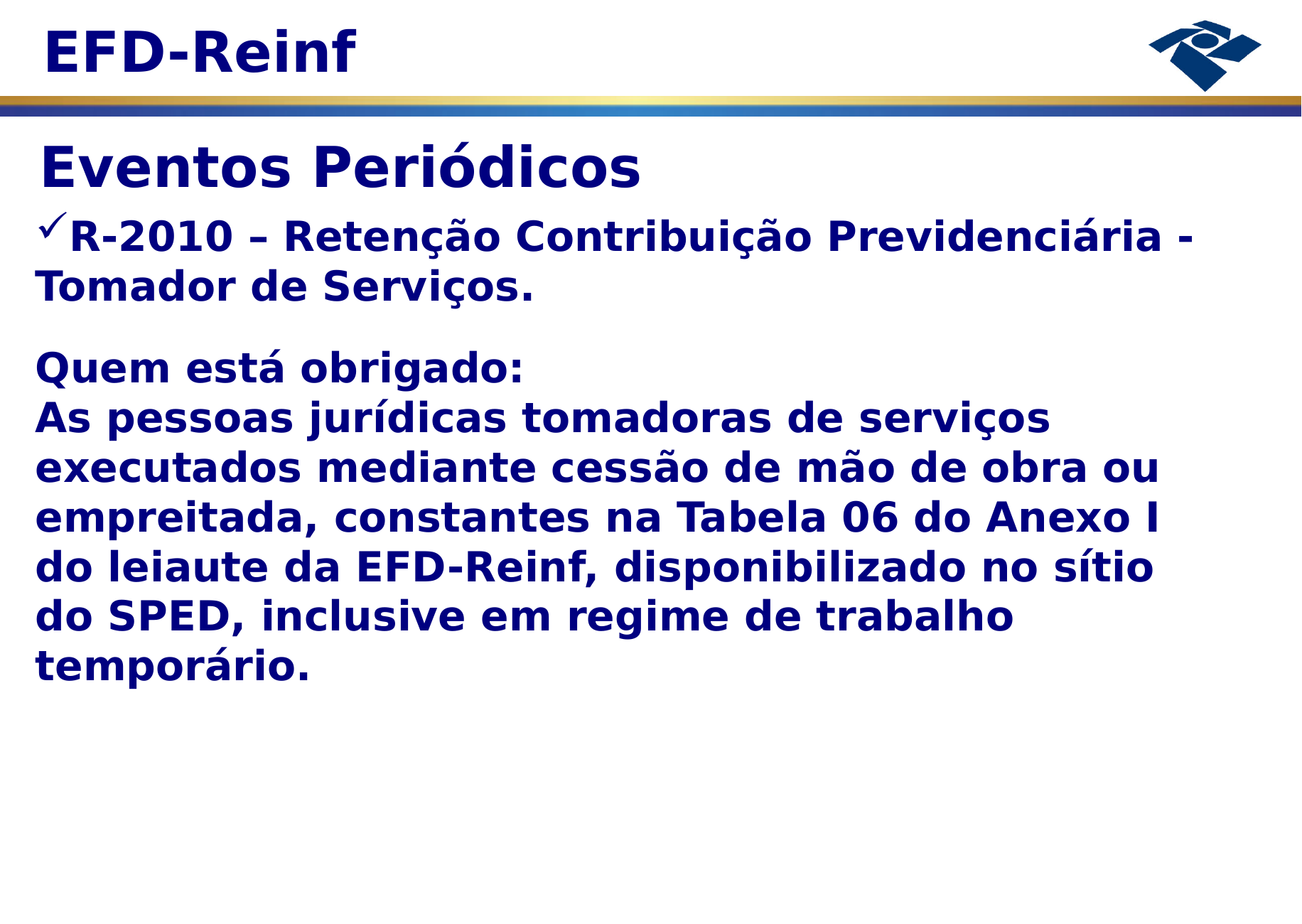

Eventos Periódicos
R-2010 – Retenção Contribuição Previdenciária - Tomador de Serviços.

Quem está obrigado:
As pessoas jurídicas tomadoras de serviços executados mediante cessão de mão de obra ou empreitada, constantes na Tabela 06 do Anexo I do leiaute da EFD-Reinf, disponibilizado no sítio do SPED, inclusive em regime de trabalho temporário.